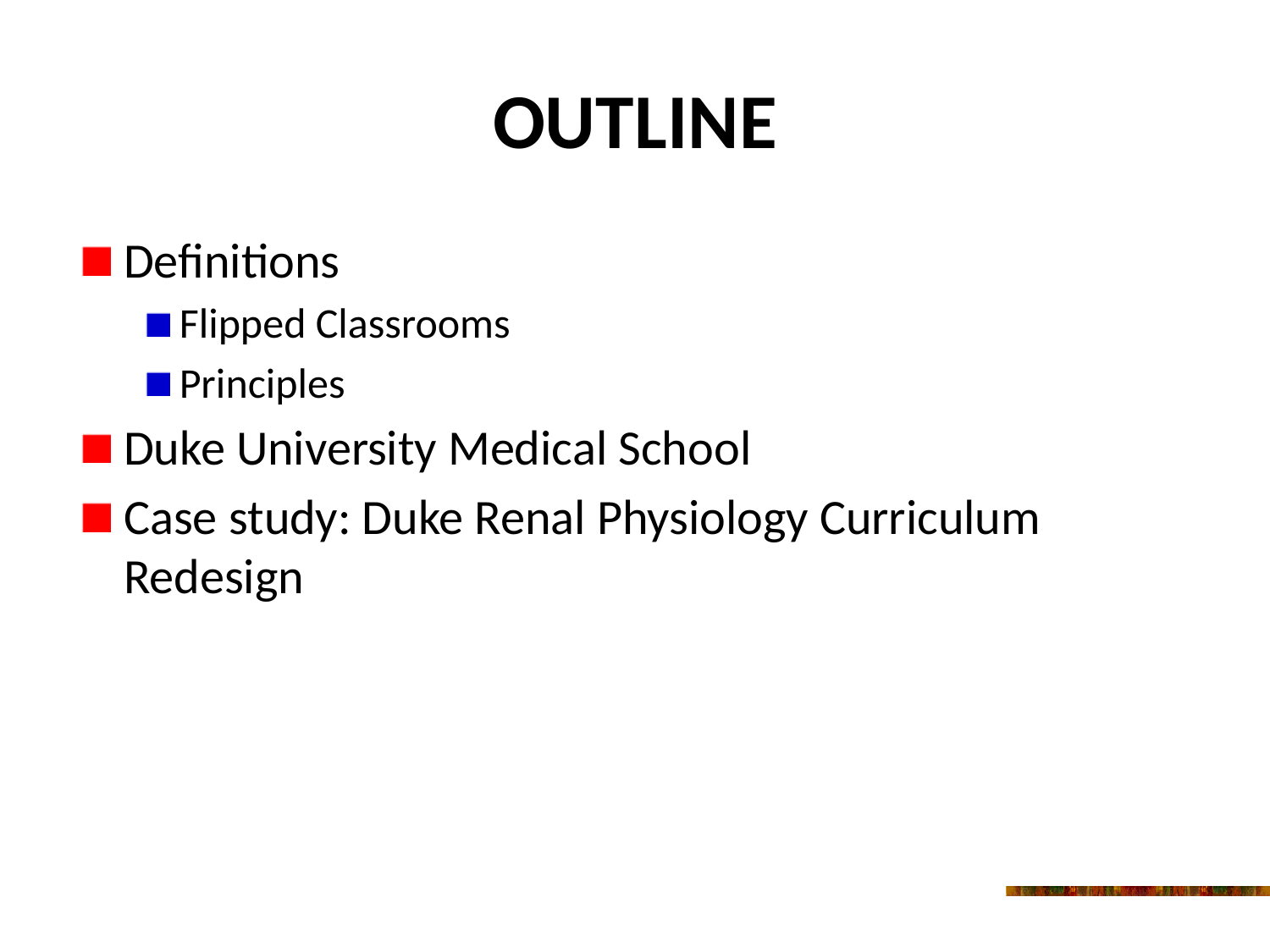

# Outline
Definitions
Flipped Classrooms
Principles
Duke University Medical School
Case study: Duke Renal Physiology Curriculum Redesign